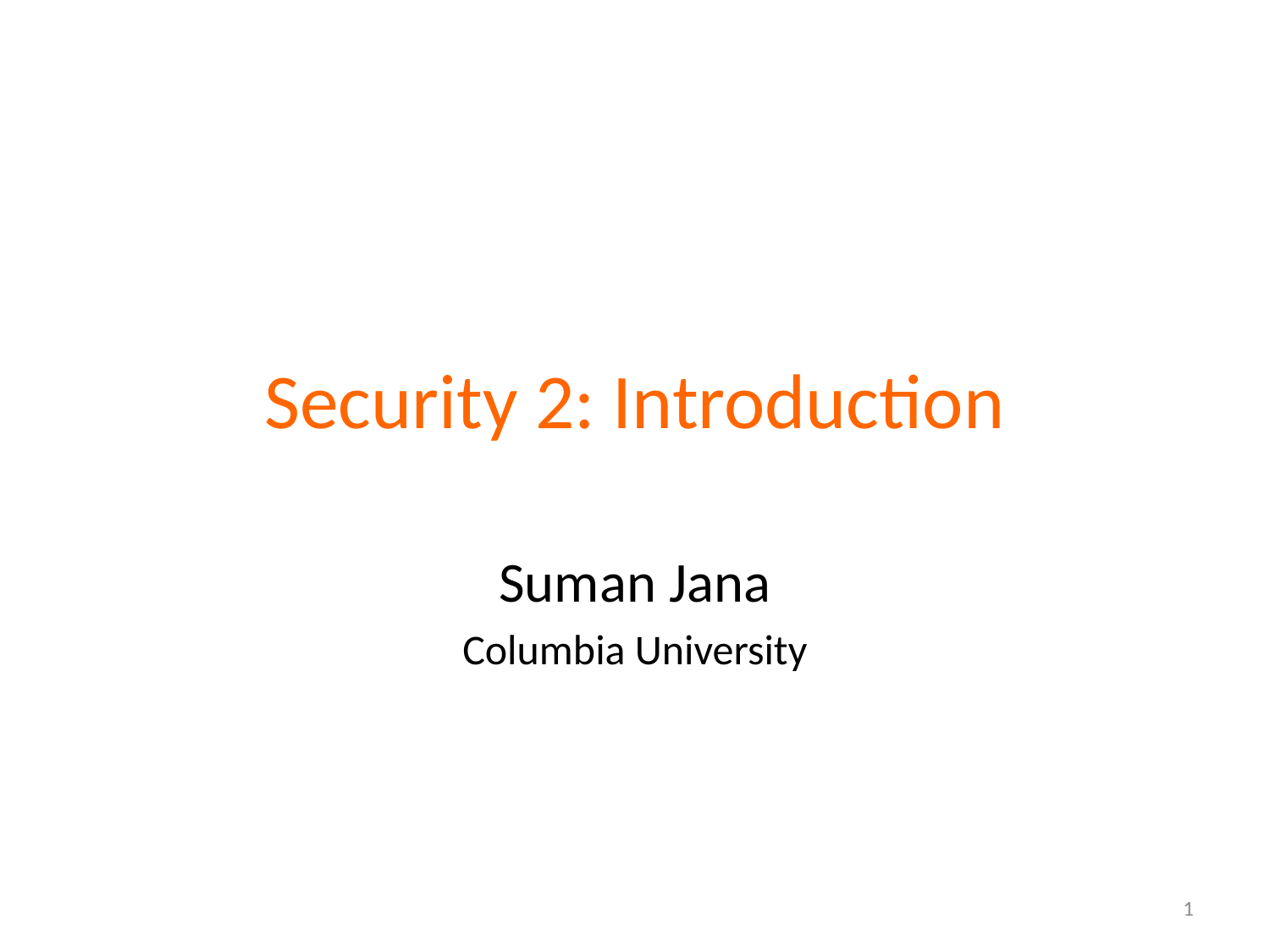

# Security 2: Introduction
Suman Jana
Columbia University
1